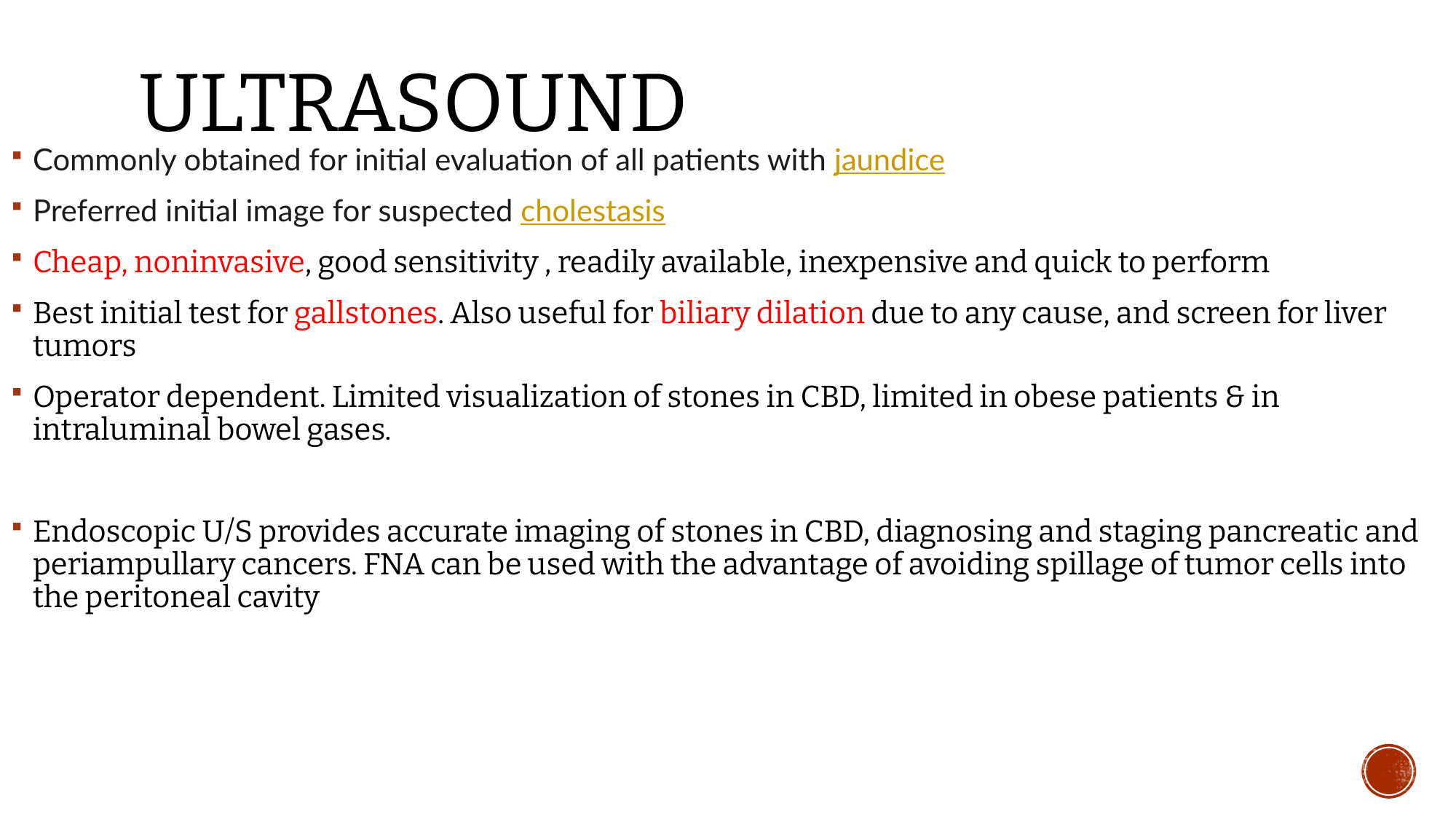

# Ultrasound
Commonly obtained for initial evaluation of all patients with jaundice
Preferred initial image for suspected cholestasis
Cheap, noninvasive, good sensitivity , readily available, inexpensive and quick to perform
Best initial test for gallstones. Also useful for biliary dilation due to any cause, and screen for liver tumors
Operator dependent. Limited visualization of stones in CBD, limited in obese patients & in intraluminal bowel gases.

Endoscopic U/S provides accurate imaging of stones in CBD, diagnosing and staging pancreatic and periampullary cancers. FNA can be used with the advantage of avoiding spillage of tumor cells into the peritoneal cavity